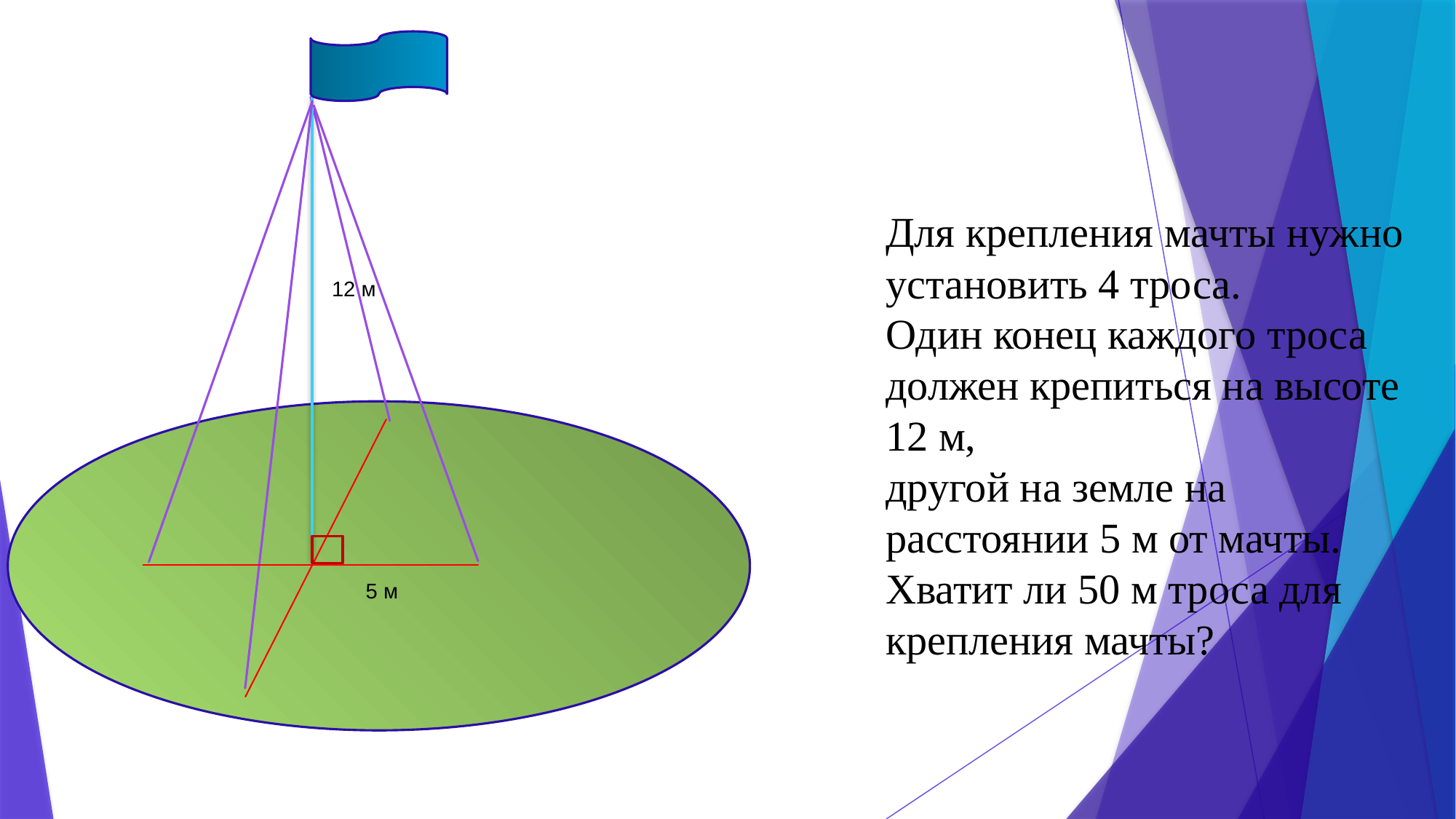

Для крепления мачты нужно установить 4 троса.
Один конец каждого троса должен крепиться на высоте 12 м,
другой на земле на расстоянии 5 м от мачты.
Хватит ли 50 м троса для крепления мачты?

12 м

5 м